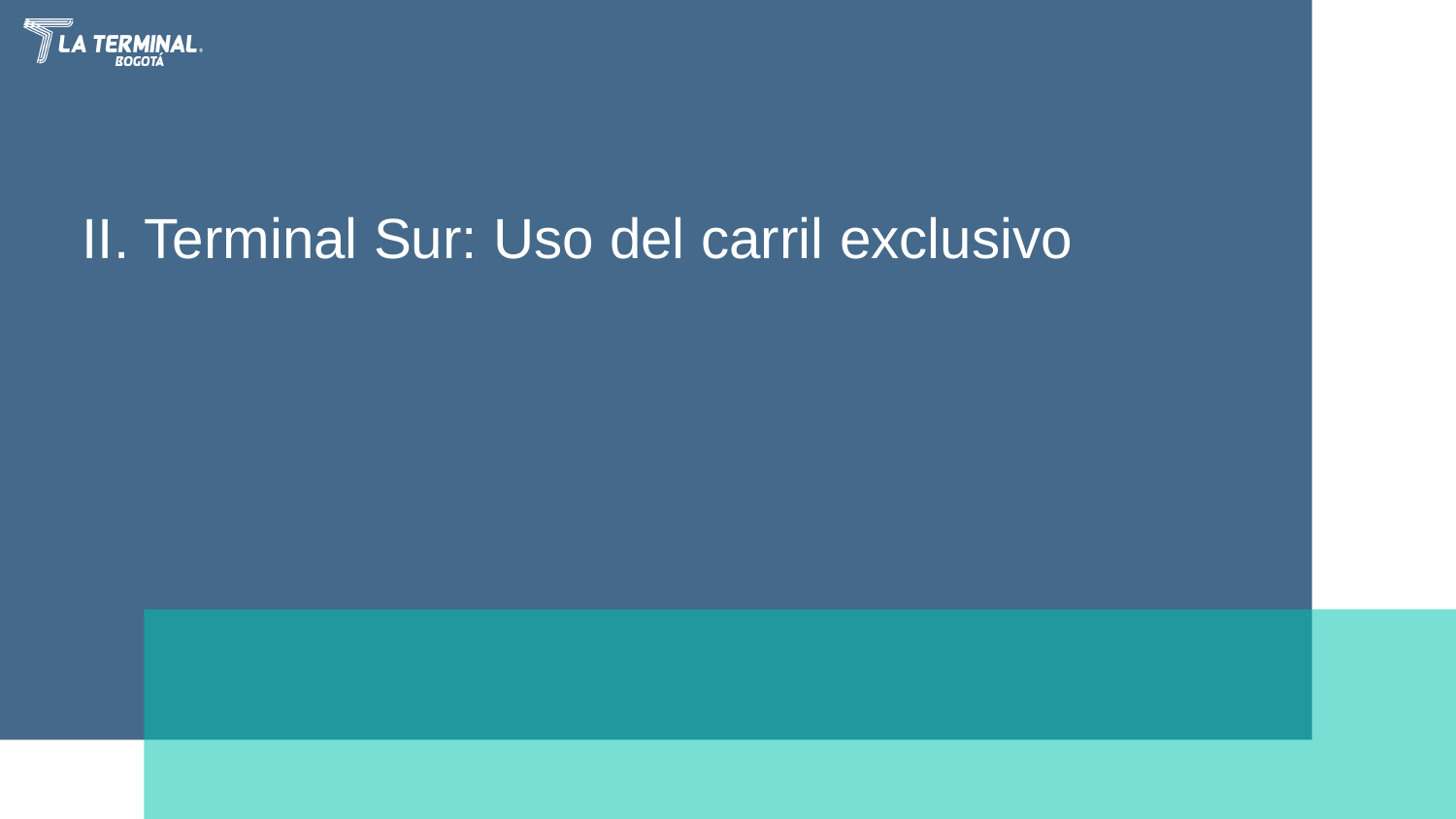

# II. Terminal Sur: Uso del carril exclusivo